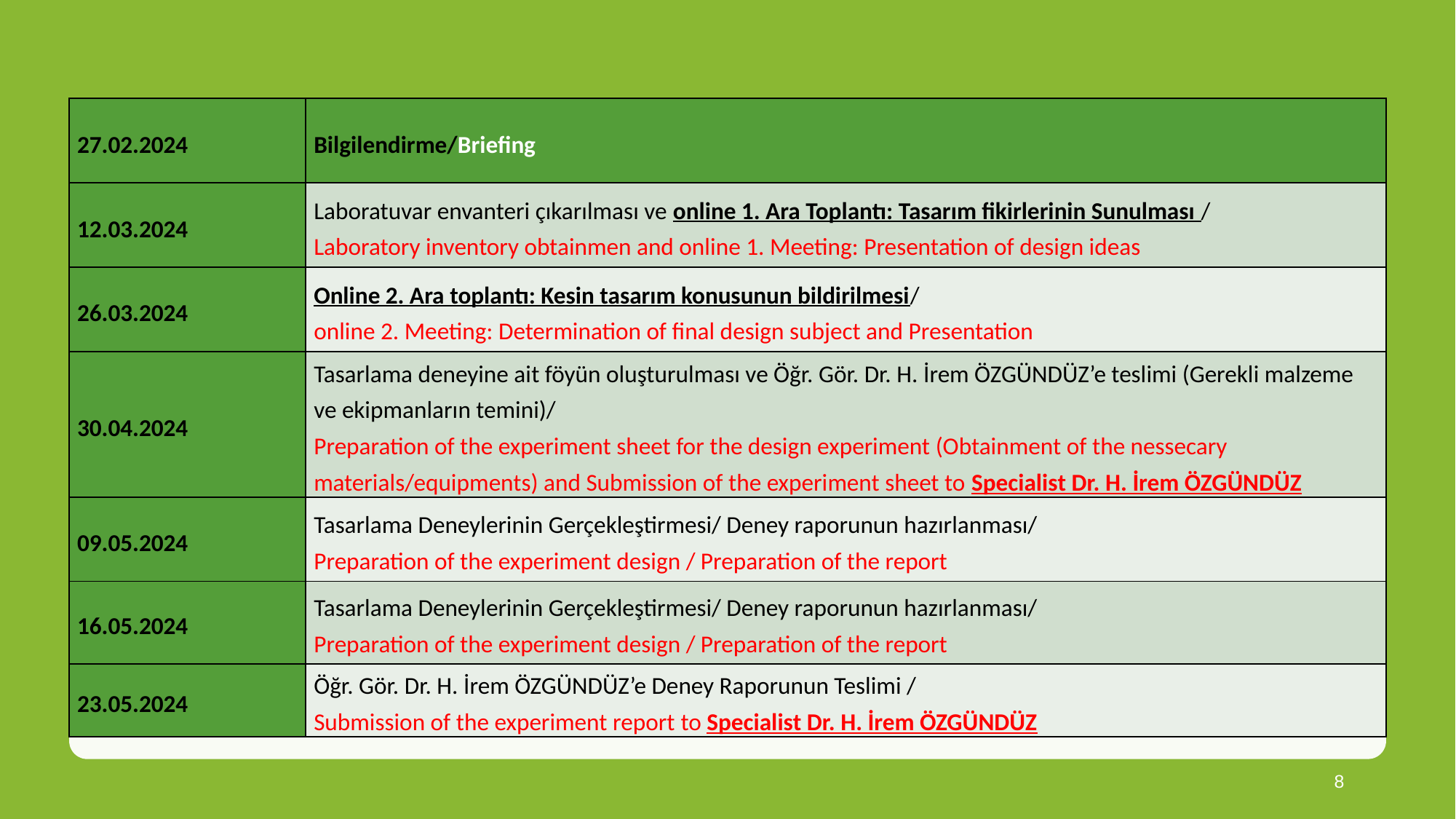

| 27.02.2024 | Bilgilendirme/Briefing |
| --- | --- |
| 12.03.2024 | Laboratuvar envanteri çıkarılması ve online 1. Ara Toplantı: Tasarım fikirlerinin Sunulması / Laboratory inventory obtainmen and online 1. Meeting: Presentation of design ideas |
| 26.03.2024 | Online 2. Ara toplantı: Kesin tasarım konusunun bildirilmesi/ online 2. Meeting: Determination of final design subject and Presentation |
| 30.04.2024 | Tasarlama deneyine ait föyün oluşturulması ve Öğr. Gör. Dr. H. İrem ÖZGÜNDÜZ’e teslimi (Gerekli malzeme ve ekipmanların temini)/ Preparation of the experiment sheet for the design experiment (Obtainment of the nessecary materials/equipments) and Submission of the experiment sheet to Specialist Dr. H. İrem ÖZGÜNDÜZ |
| 09.05.2024 | Tasarlama Deneylerinin Gerçekleştirmesi/ Deney raporunun hazırlanması/ Preparation of the experiment design / Preparation of the report |
| 16.05.2024 | Tasarlama Deneylerinin Gerçekleştirmesi/ Deney raporunun hazırlanması/ Preparation of the experiment design / Preparation of the report |
| 23.05.2024 | Öğr. Gör. Dr. H. İrem ÖZGÜNDÜZ’e Deney Raporunun Teslimi / Submission of the experiment report to Specialist Dr. H. İrem ÖZGÜNDÜZ |

8